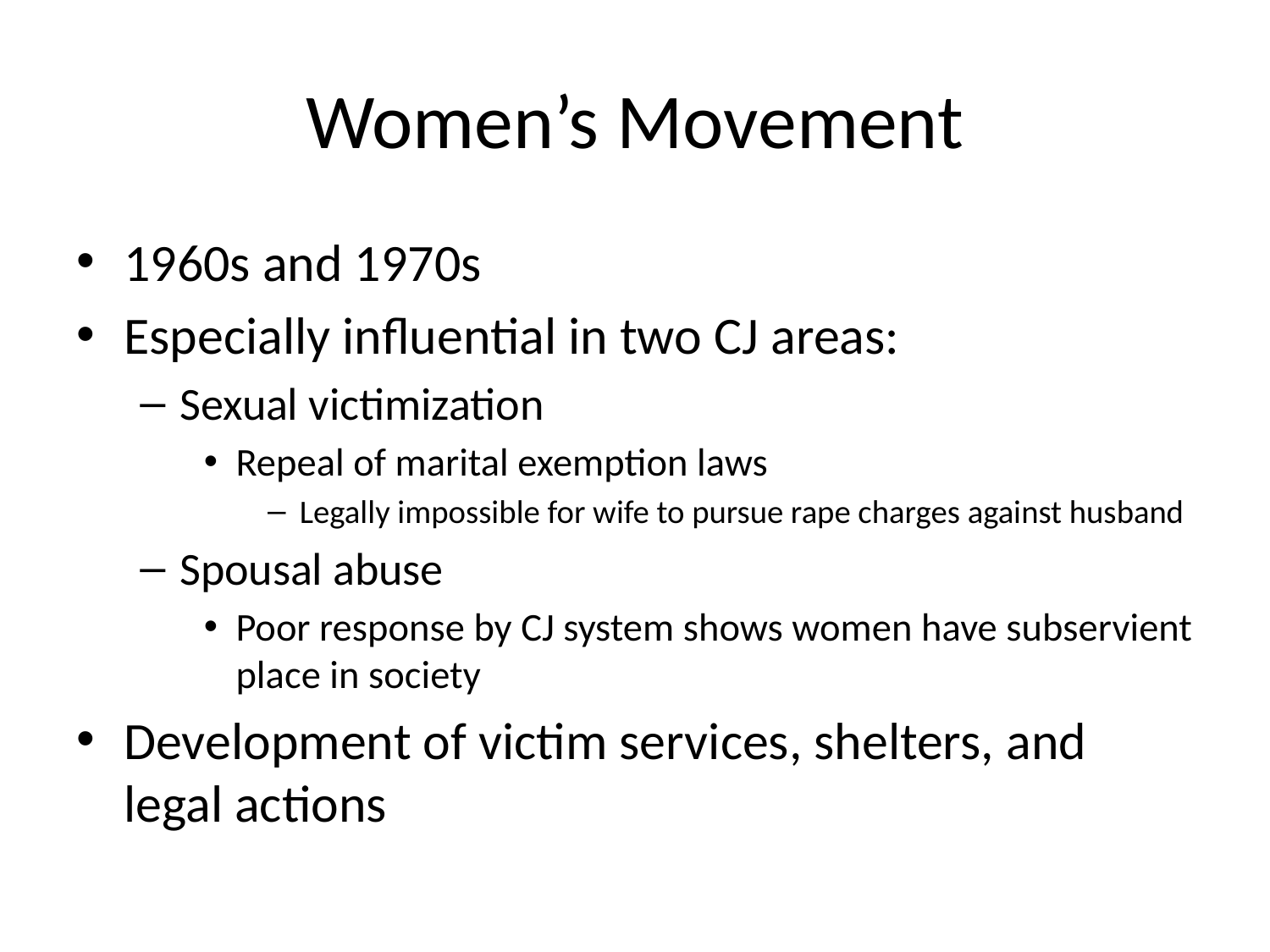

# Women’s Movement
1960s and 1970s
Especially influential in two CJ areas:
Sexual victimization
Repeal of marital exemption laws
Legally impossible for wife to pursue rape charges against husband
Spousal abuse
Poor response by CJ system shows women have subservient place in society
Development of victim services, shelters, and legal actions